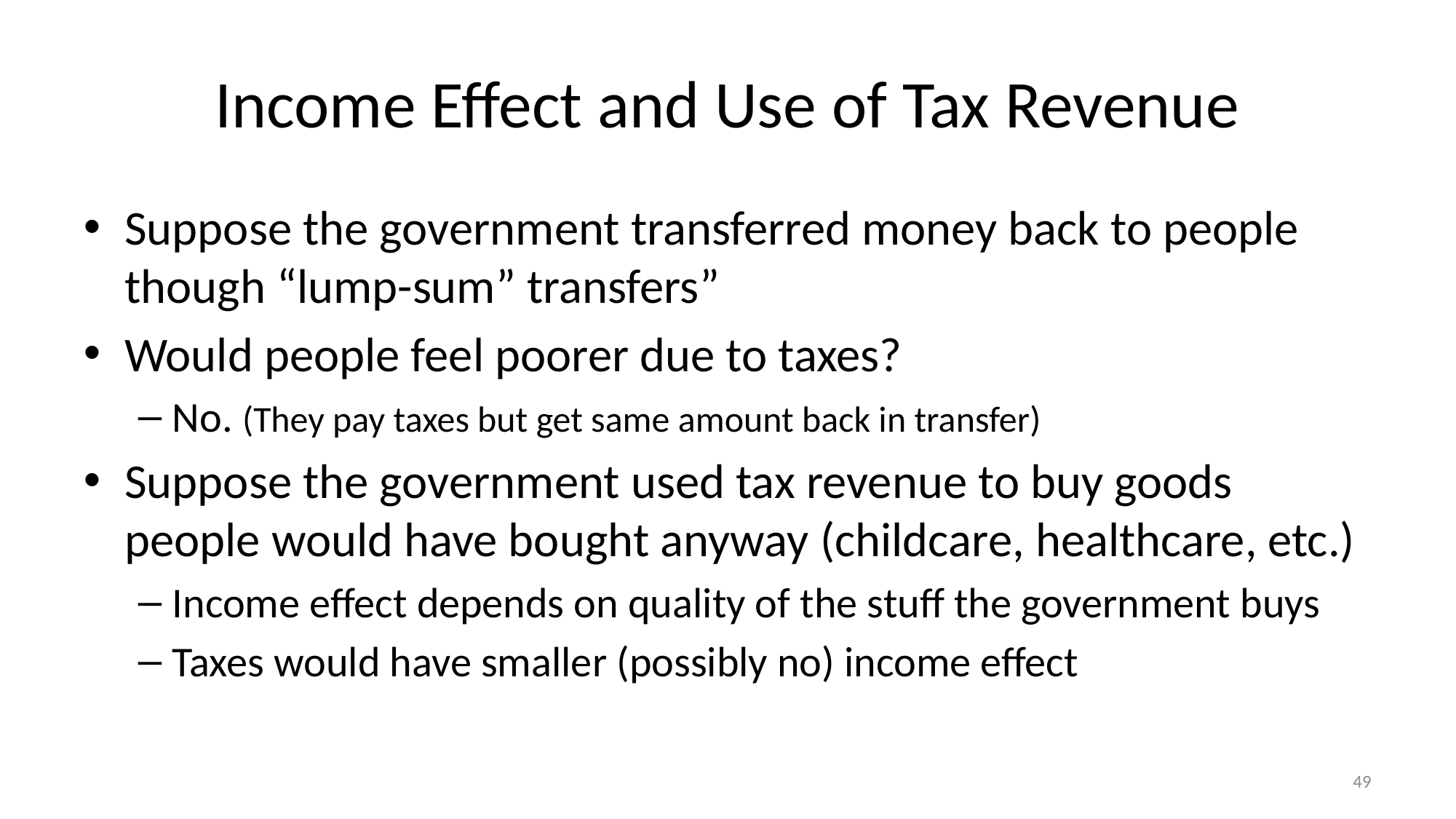

# Income Effect and Use of Tax Revenue
Suppose the government transferred money back to people though “lump-sum” transfers”
Would people feel poorer due to taxes?
No. (They pay taxes but get same amount back in transfer)
Suppose the government used tax revenue to buy goods people would have bought anyway (childcare, healthcare, etc.)
Income effect depends on quality of the stuff the government buys
Taxes would have smaller (possibly no) income effect

49